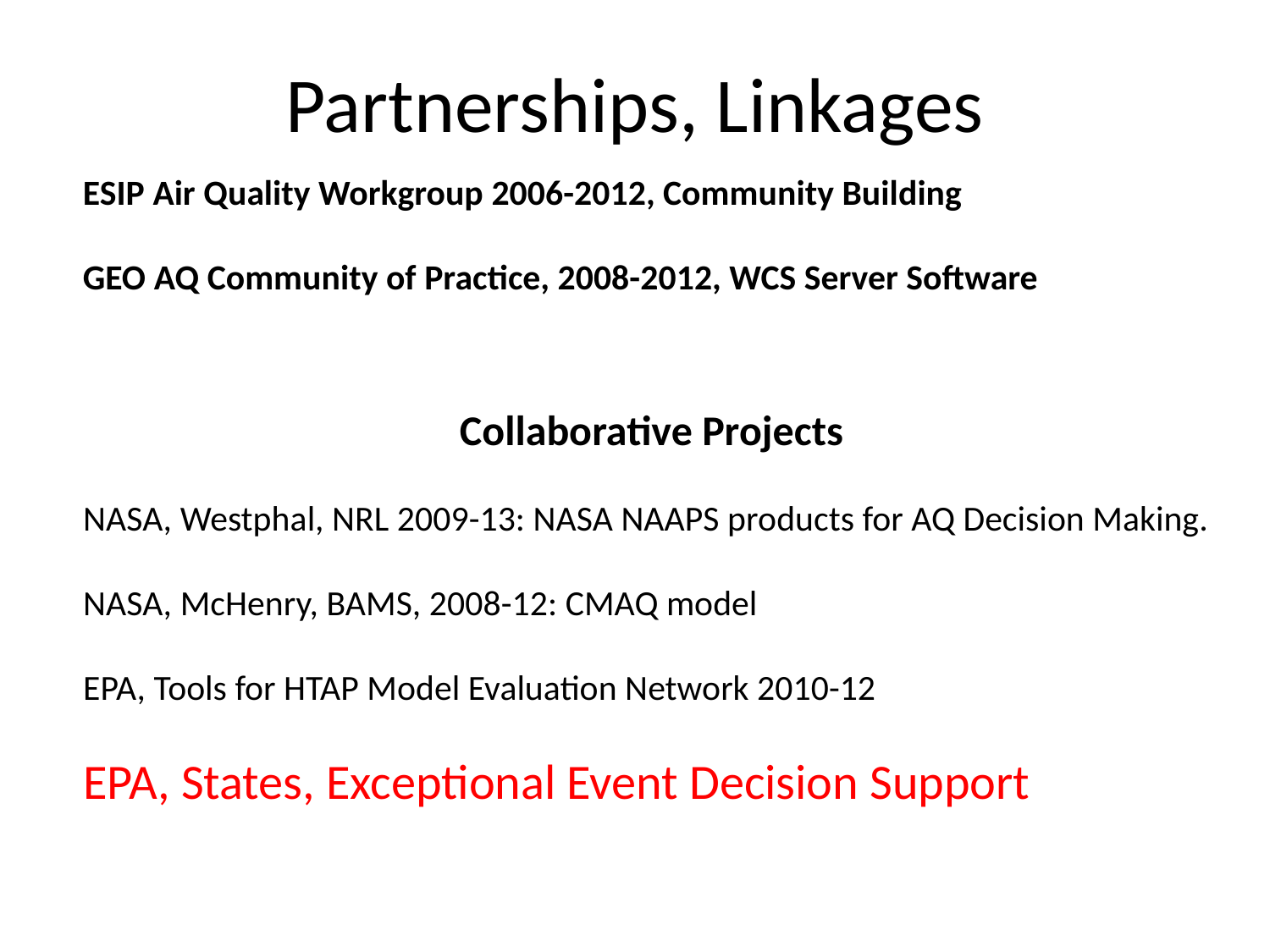

# Partnerships, Linkages
ESIP Air Quality Workgroup 2006-2012, Community Building

GEO AQ Community of Practice, 2008-2012, WCS Server Software
Collaborative Projects

NASA, Westphal, NRL 2009-13: NASA NAAPS products for AQ Decision Making.

NASA, McHenry, BAMS, 2008-12: CMAQ model

EPA, Tools for HTAP Model Evaluation Network 2010-12

EPA, States, Exceptional Event Decision Support